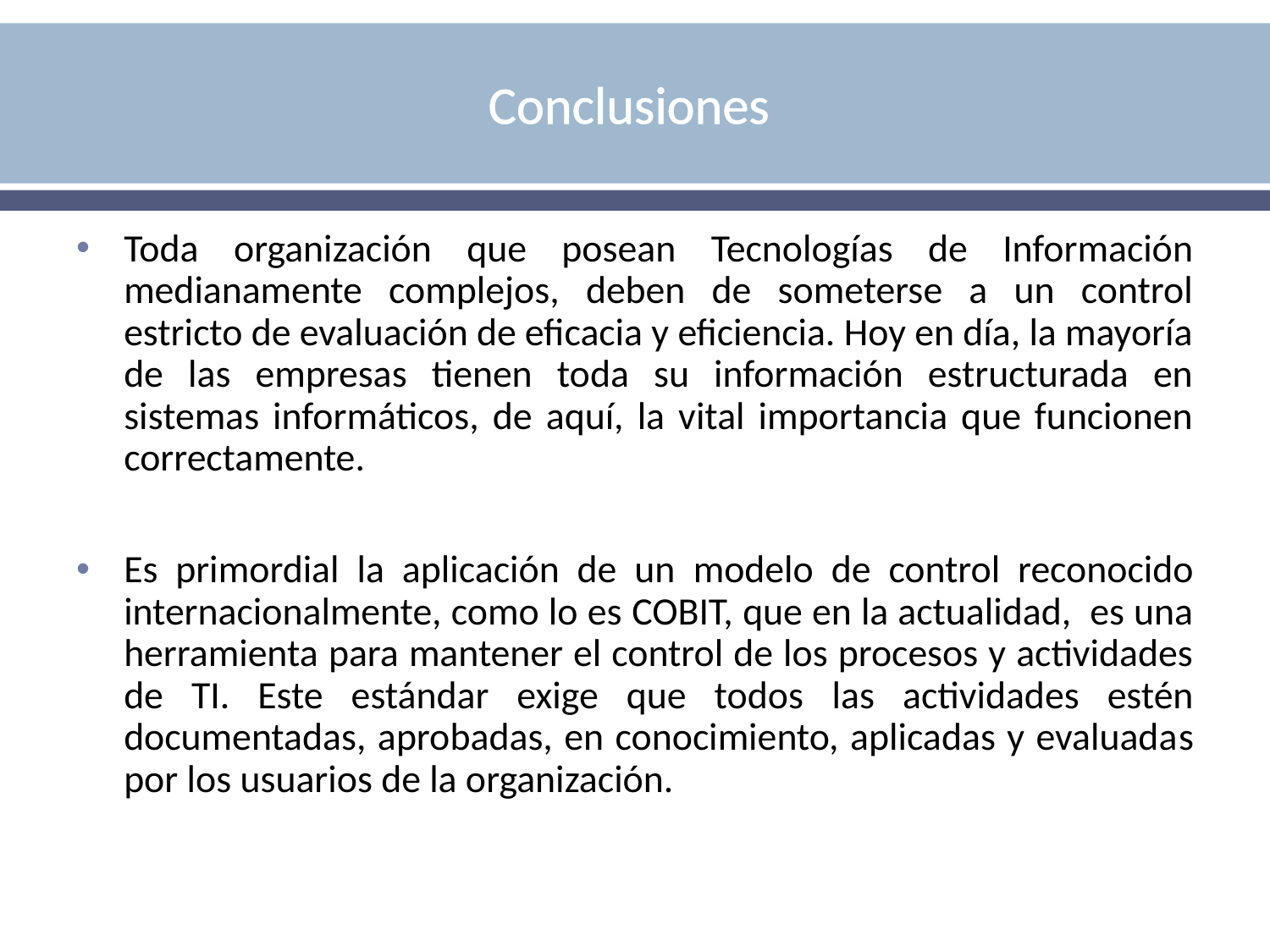

# Conclusiones
Toda organización que posean Tecnologías de Información medianamente complejos, deben de someterse a un control estricto de evaluación de eficacia y eficiencia. Hoy en día, la mayoría de las empresas tienen toda su información estructurada en sistemas informáticos, de aquí, la vital importancia que funcionen correctamente.

Es primordial la aplicación de un modelo de control reconocido internacionalmente, como lo es COBIT, que en la actualidad,  es una herramienta para mantener el control de los procesos y actividades de TI. Este estándar exige que todos las actividades estén documentadas, aprobadas, en conocimiento, aplicadas y evaluadas por los usuarios de la organización.